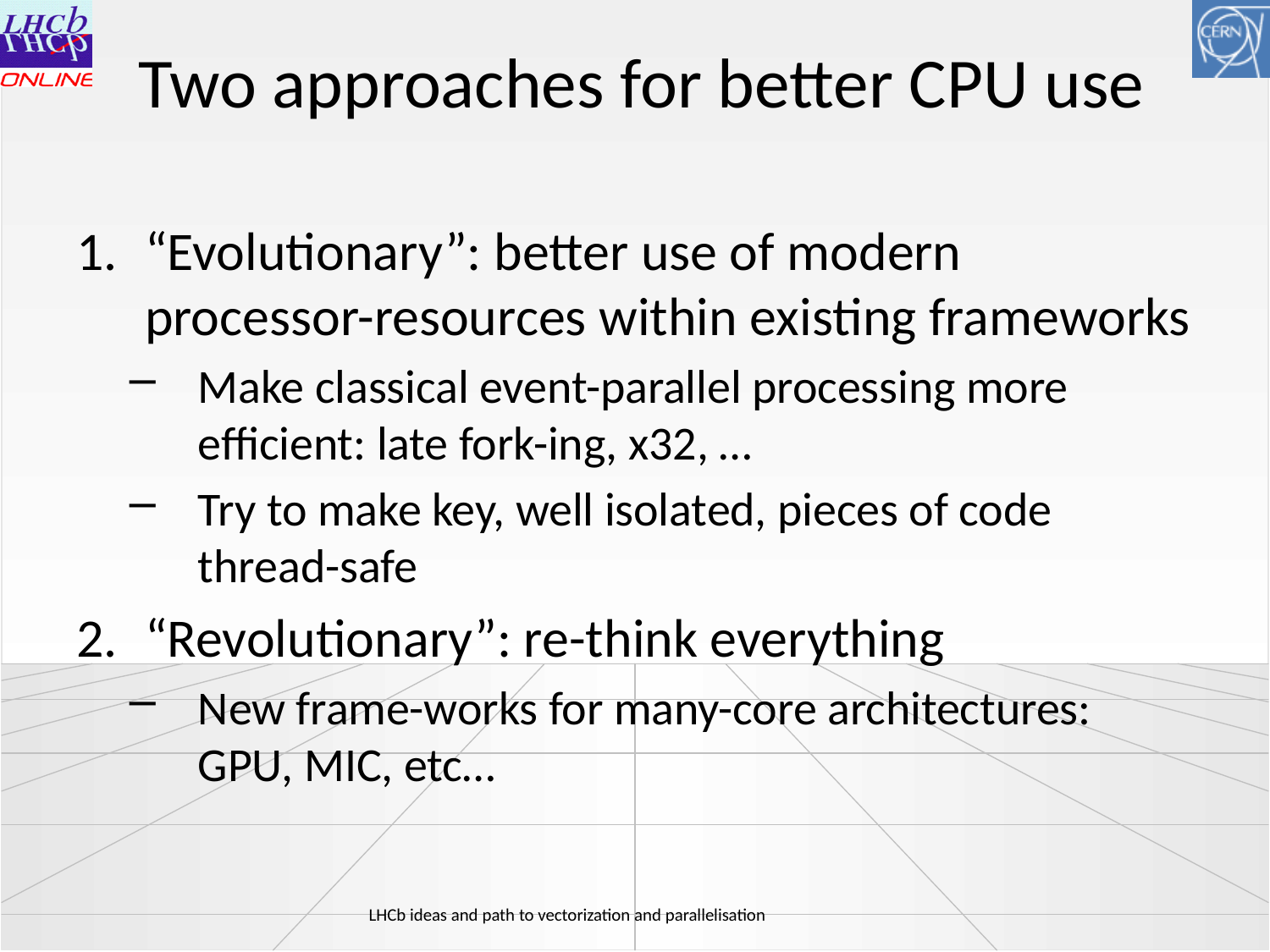

# Two approaches for better CPU use
“Evolutionary”: better use of modern processor-resources within existing frameworks
Make classical event-parallel processing more efficient: late fork-ing, x32, …
Try to make key, well isolated, pieces of code thread-safe
“Revolutionary”: re-think everything
New frame-works for many-core architectures: GPU, MIC, etc…

LHCb ideas and path to vectorization and parallelisation